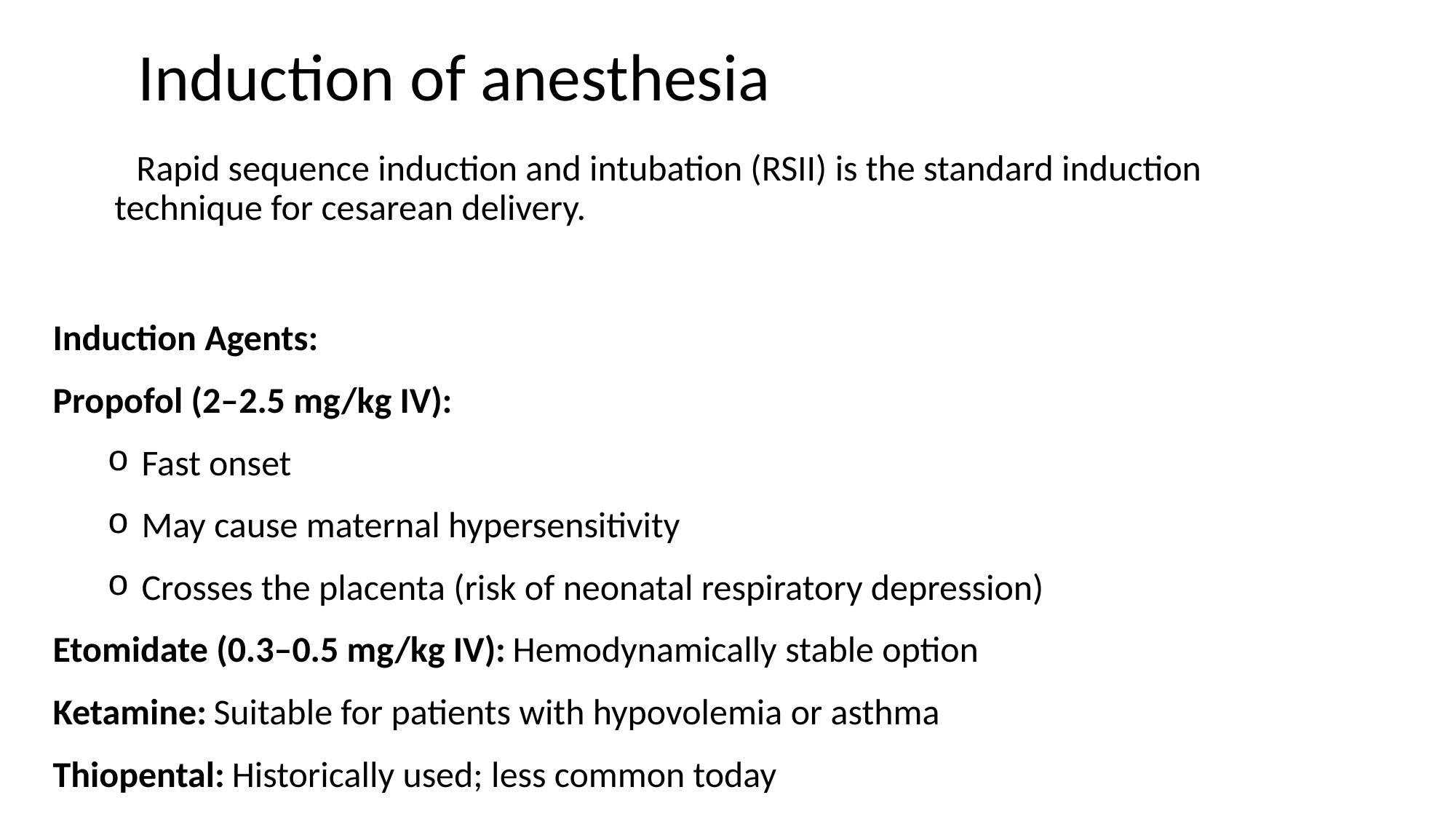

# Induction of anesthesia
      Rapid sequence induction and intubation (RSII) is the standard induction technique for cesarean delivery.

Induction Agents:
Propofol (2–2.5 mg/kg IV):
Fast onset
May cause maternal hypersensitivity
Crosses the placenta (risk of neonatal respiratory depression)
Etomidate (0.3–0.5 mg/kg IV): Hemodynamically stable option
Ketamine: Suitable for patients with hypovolemia or asthma
Thiopental: Historically used; less common today